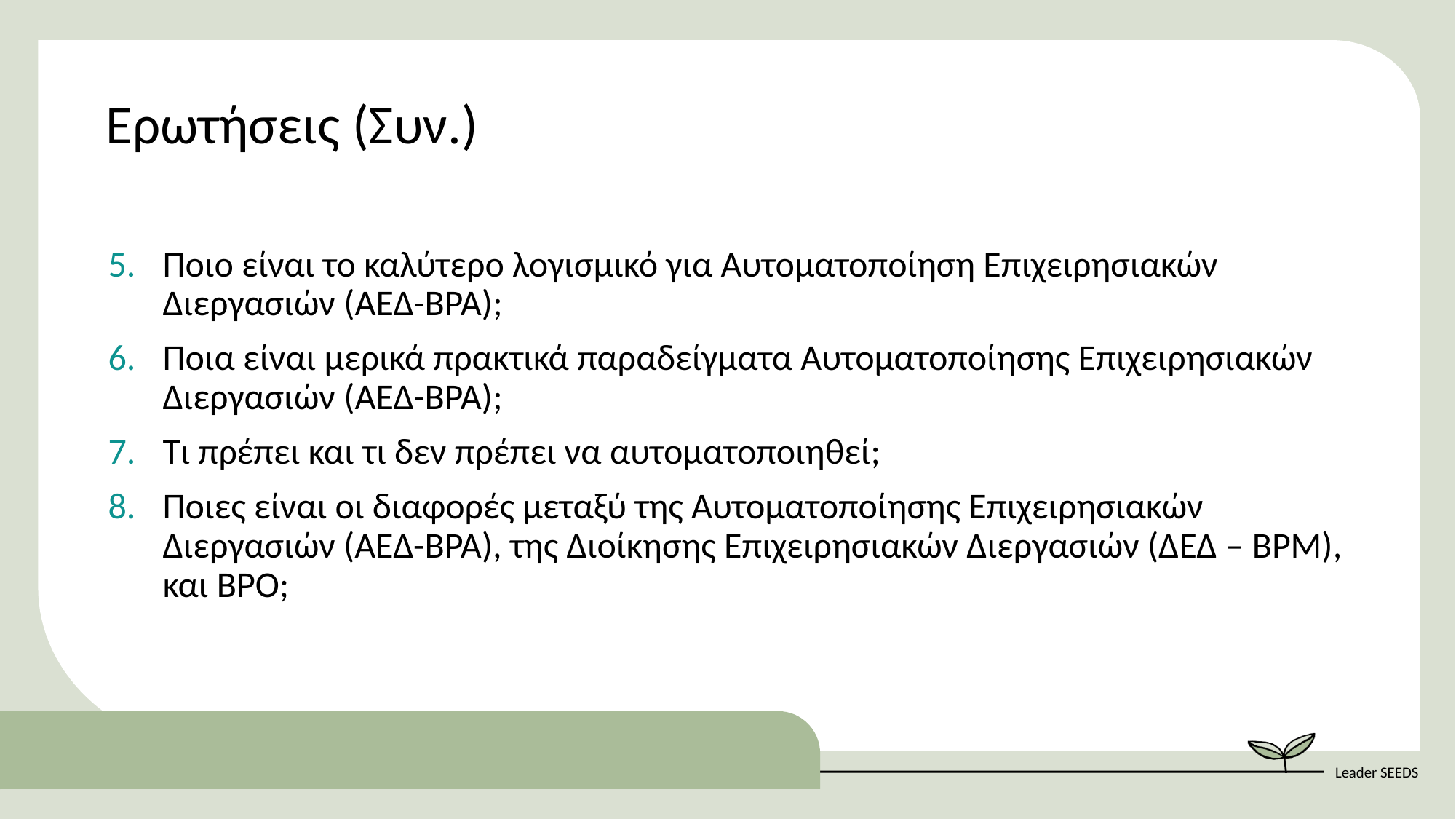

Ερωτήσεις (Συν.)
Ποιο είναι το καλύτερο λογισμικό για Αυτοματοποίηση Επιχειρησιακών Διεργασιών (ΑΕΔ-BPA);
Ποια είναι μερικά πρακτικά παραδείγματα Αυτοματοποίησης Επιχειρησιακών Διεργασιών (ΑΕΔ-BPA);
Τι πρέπει και τι δεν πρέπει να αυτοματοποιηθεί;
Ποιες είναι οι διαφορές μεταξύ της Αυτοματοποίησης Επιχειρησιακών Διεργασιών (ΑΕΔ-BPA), της Διοίκησης Επιχειρησιακών Διεργασιών (ΔΕΔ – BPM), και BPO;